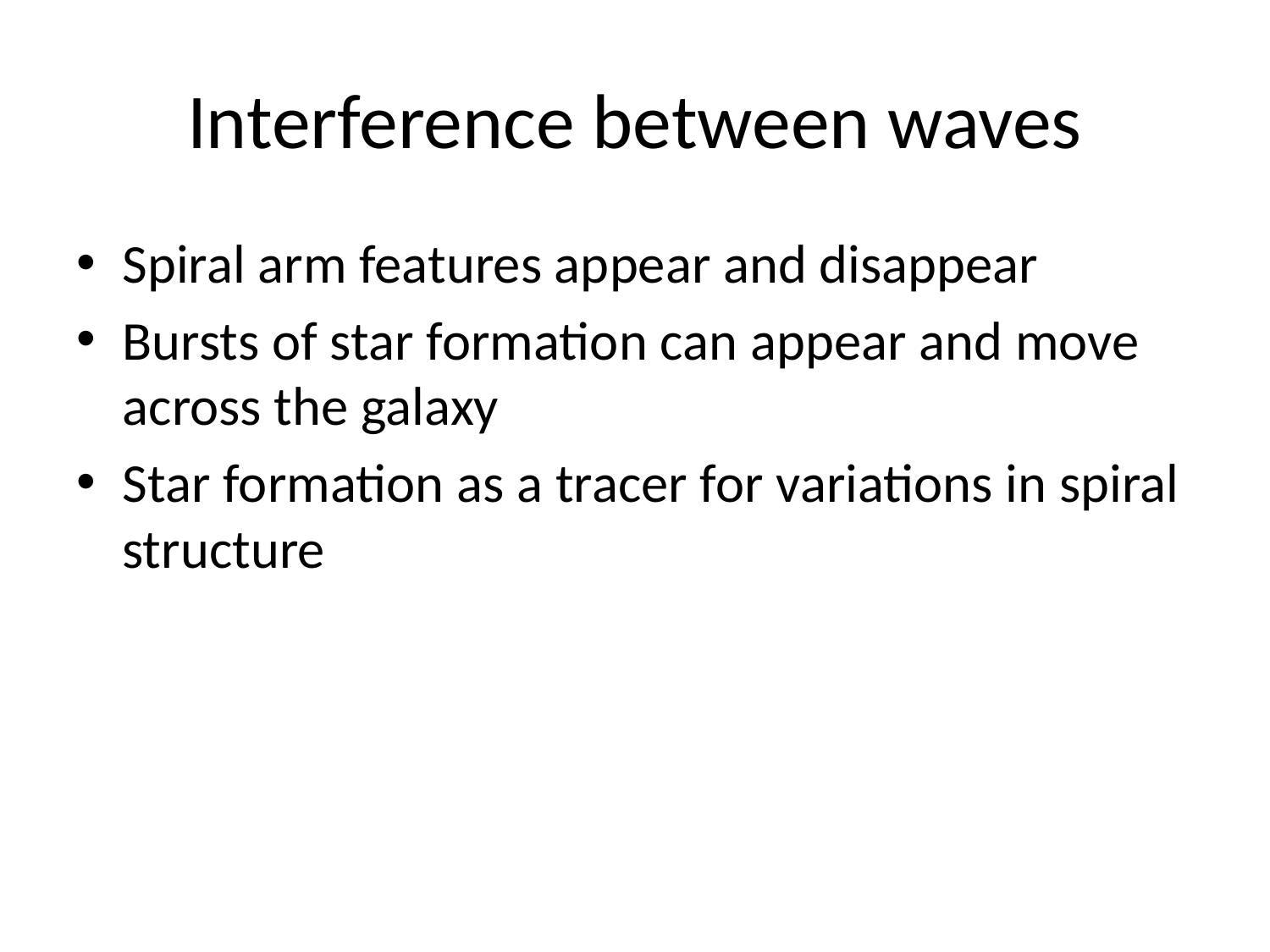

# Interference between waves
Spiral arm features appear and disappear
Bursts of star formation can appear and move across the galaxy
Star formation as a tracer for variations in spiral structure